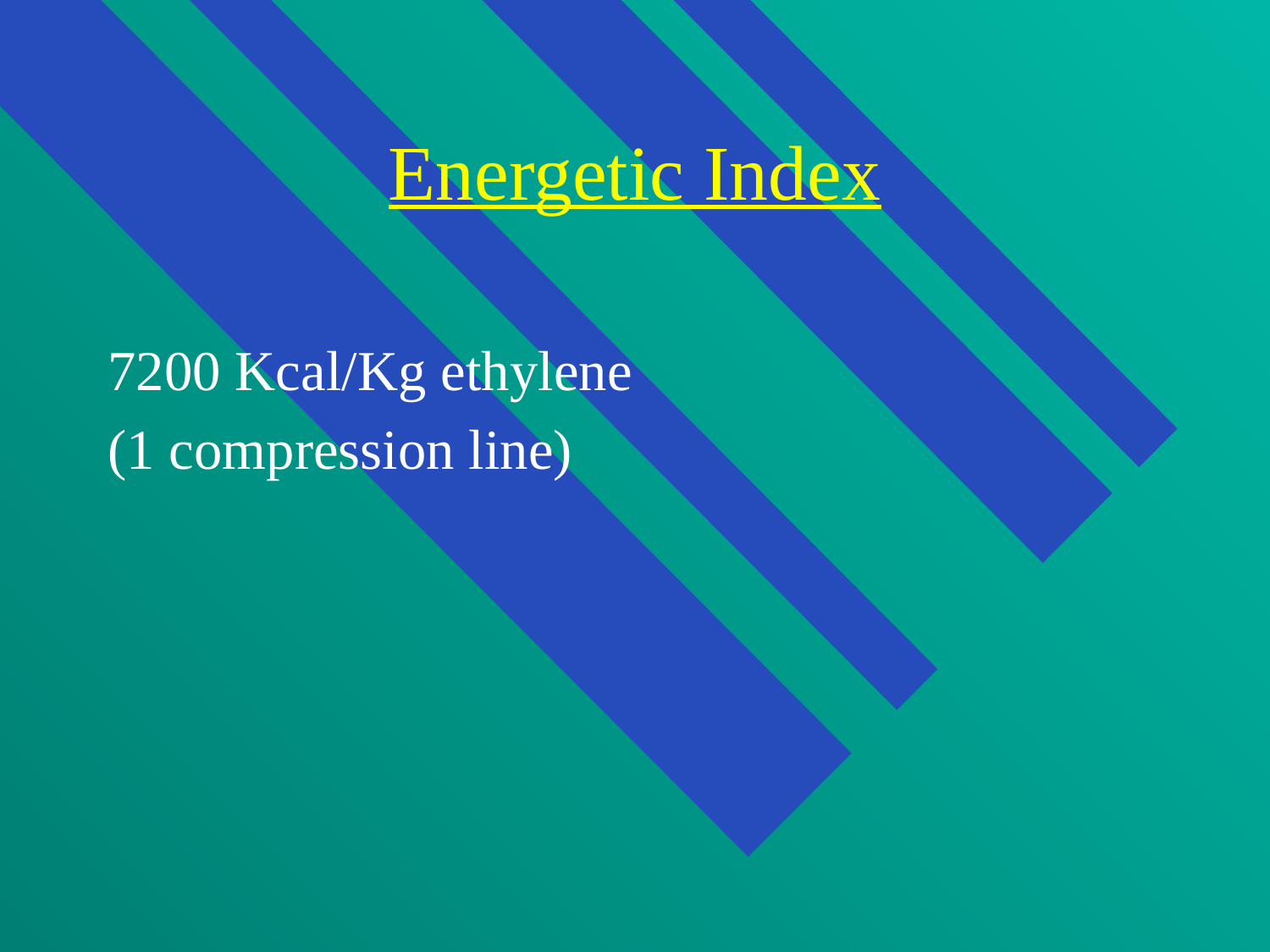

# Energetic Index
7200 Kcal/Kg ethylene
(1 compression line)